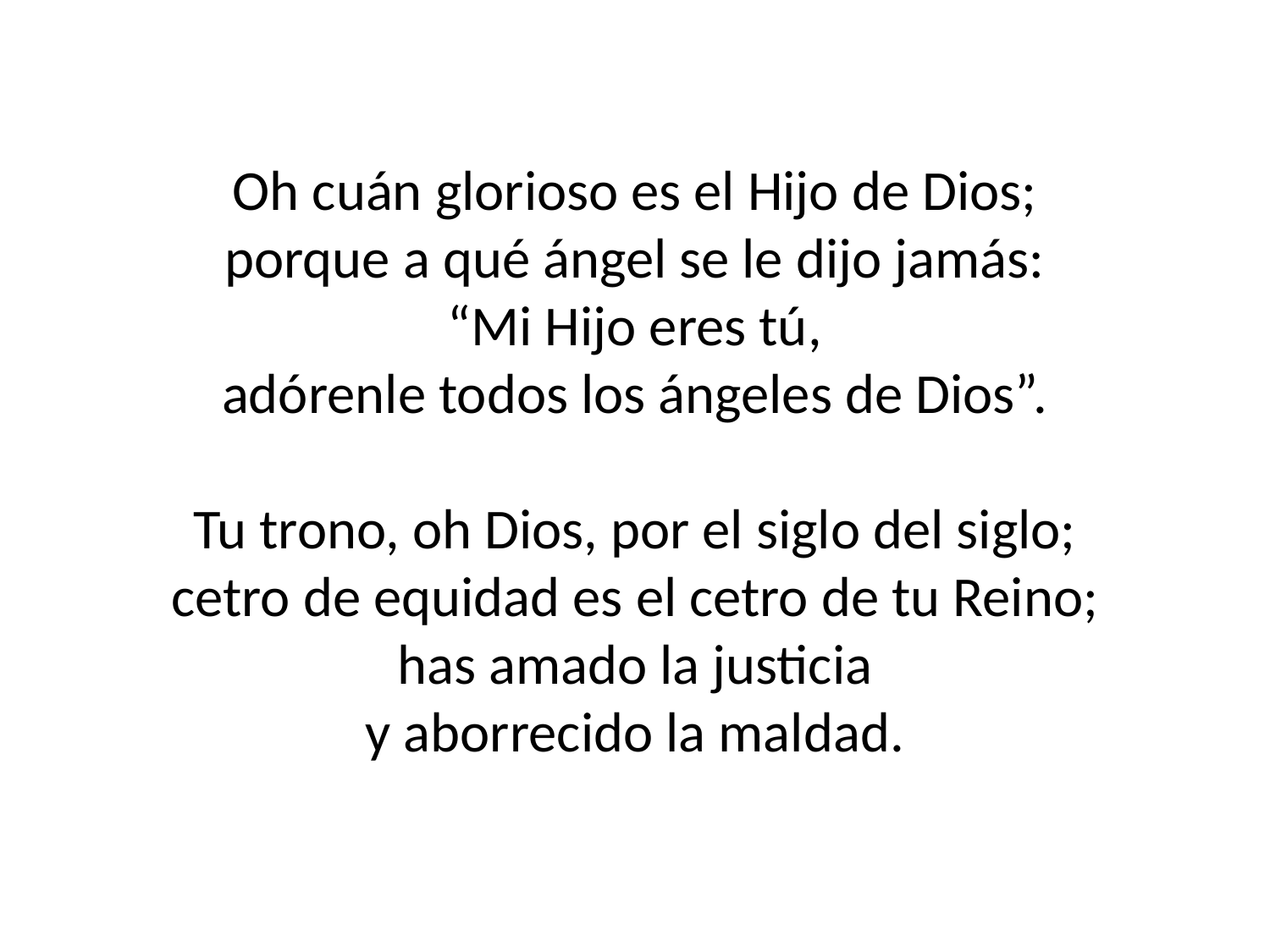

Oh cuán glorioso es el Hijo de Dios;
porque a qué ángel se le dijo jamás:
“Mi Hijo eres tú,
adórenle todos los ángeles de Dios”.

Tu trono, oh Dios, por el siglo del siglo;
cetro de equidad es el cetro de tu Reino;
has amado la justicia
y aborrecido la maldad.